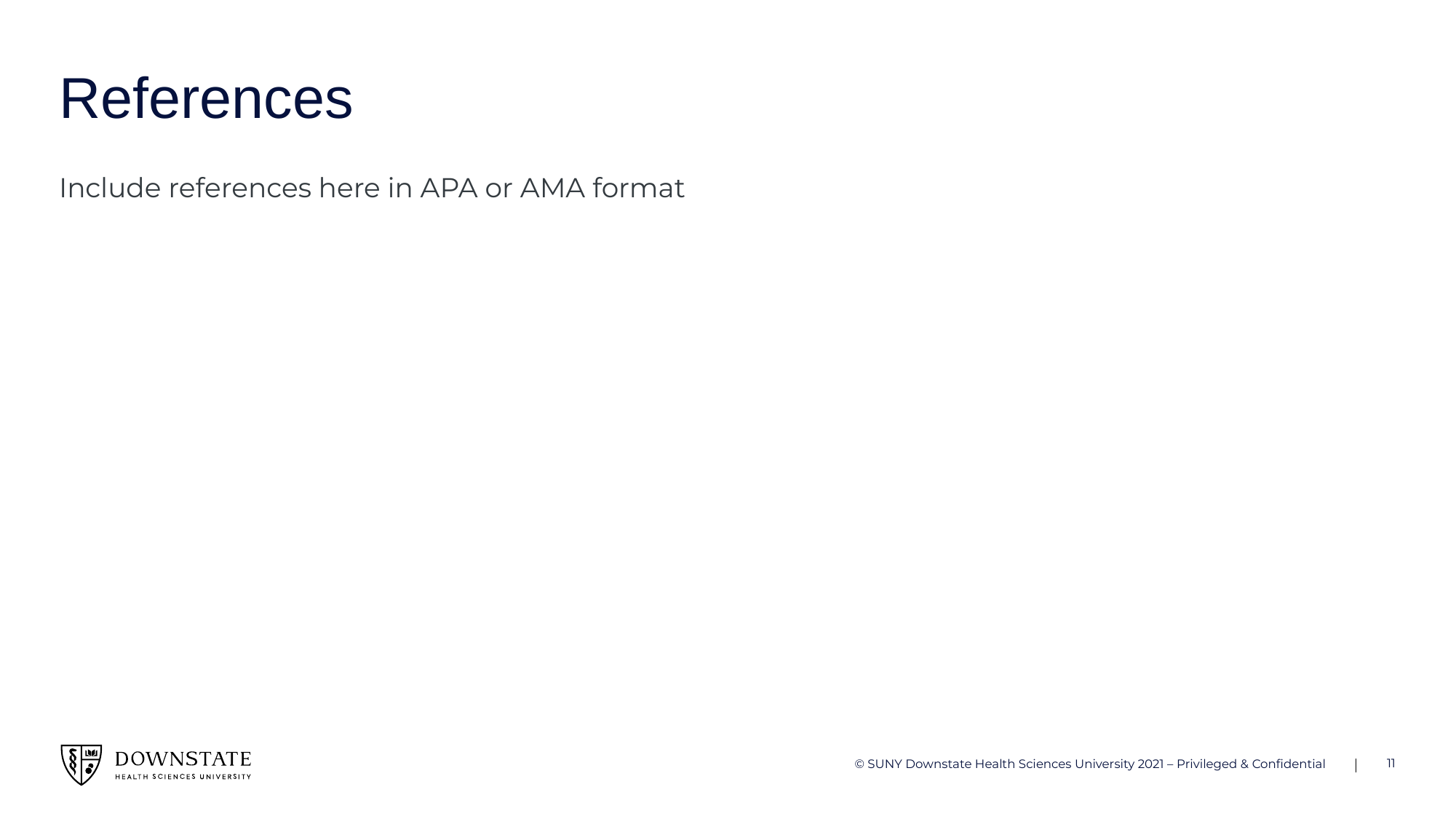

# References
Include references here in APA or AMA format
11
© SUNY Downstate Health Sciences University 2021 – Privileged & Confidential